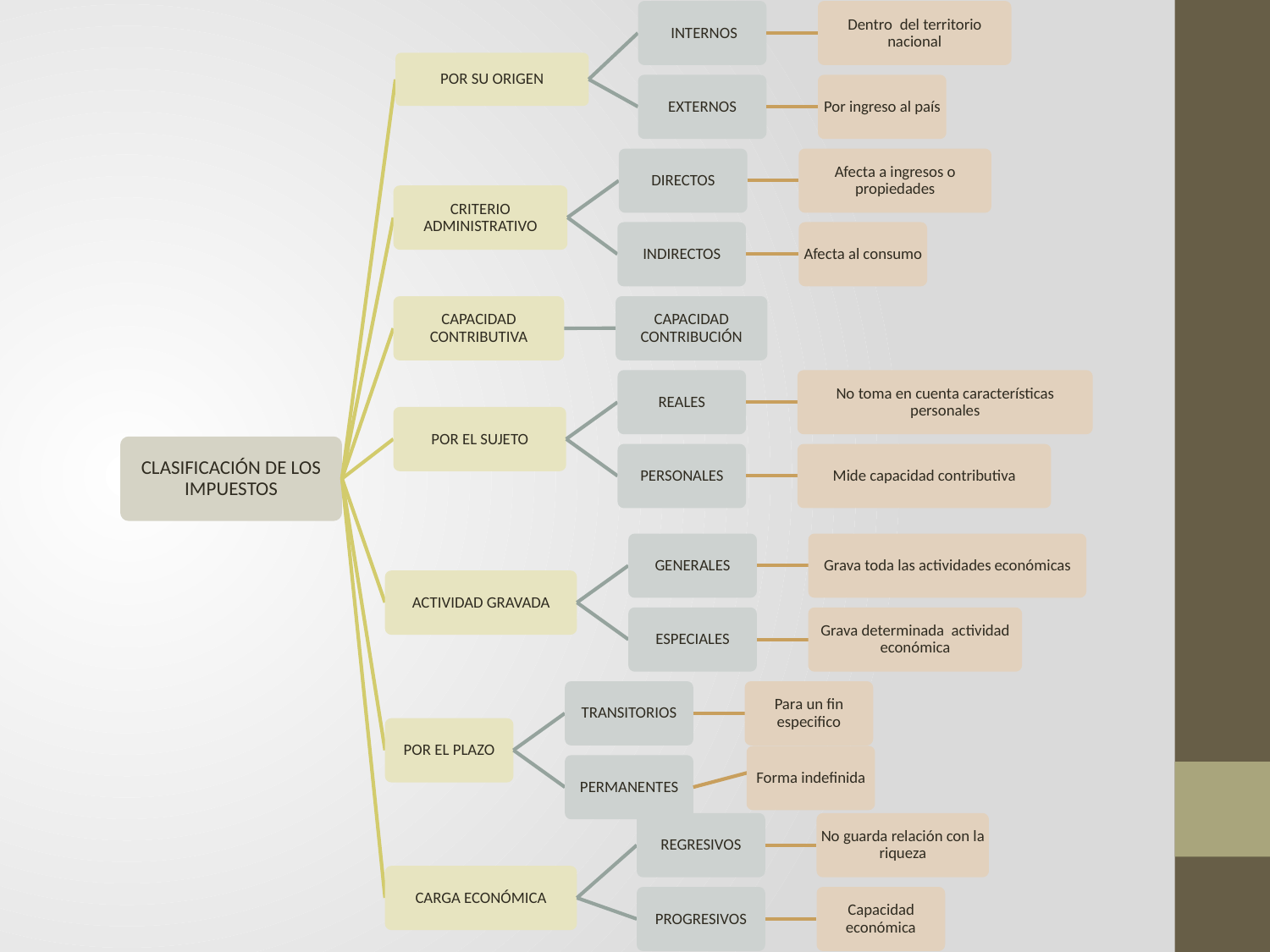

INTERNOS
Dentro  del territorio nacional

POR SU ORIGEN

EXTERNOS
Por ingreso al país

DIRECTOS
Afecta a ingresos o propiedades

CRITERIO ADMINISTRATIVO

Afecta al consumo
INDIRECTOS

CAPACIDAD CONTRIBUCIÓN
CAPACIDAD CONTRIBUTIVA

REALES
No toma en cuenta características personales

POR EL SUJETO

CLASIFICACIÓN DE LOS IMPUESTOS
PERSONALES
Mide capacidad contributiva

GENERALES
Grava toda las actividades económicas

ACTIVIDAD GRAVADA

ESPECIALES
Grava determinada  actividad económica

TRANSITORIOS
Para un fin especifico

POR EL PLAZO

Forma indefinida
PERMANENTES

REGRESIVOS
No guarda relación con la riqueza

CARGA ECONÓMICA

PROGRESIVOS
Capacidad económica